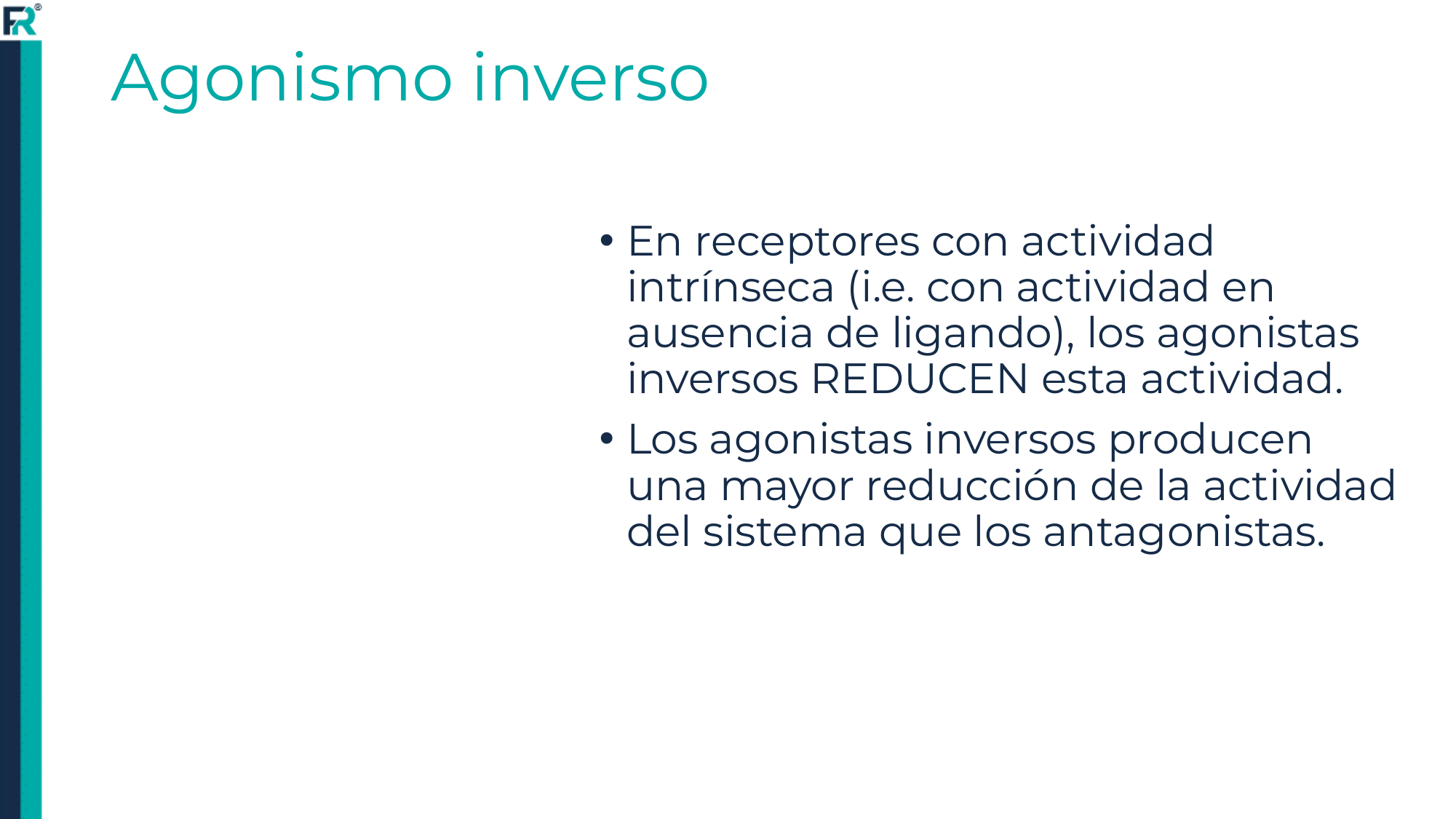

# Agonismo inverso
En receptores con actividad intrínseca (i.e. con actividad en ausencia de ligando), los agonistas inversos REDUCEN esta actividad.
Los agonistas inversos producen una mayor reducción de la actividad del sistema que los antagonistas.